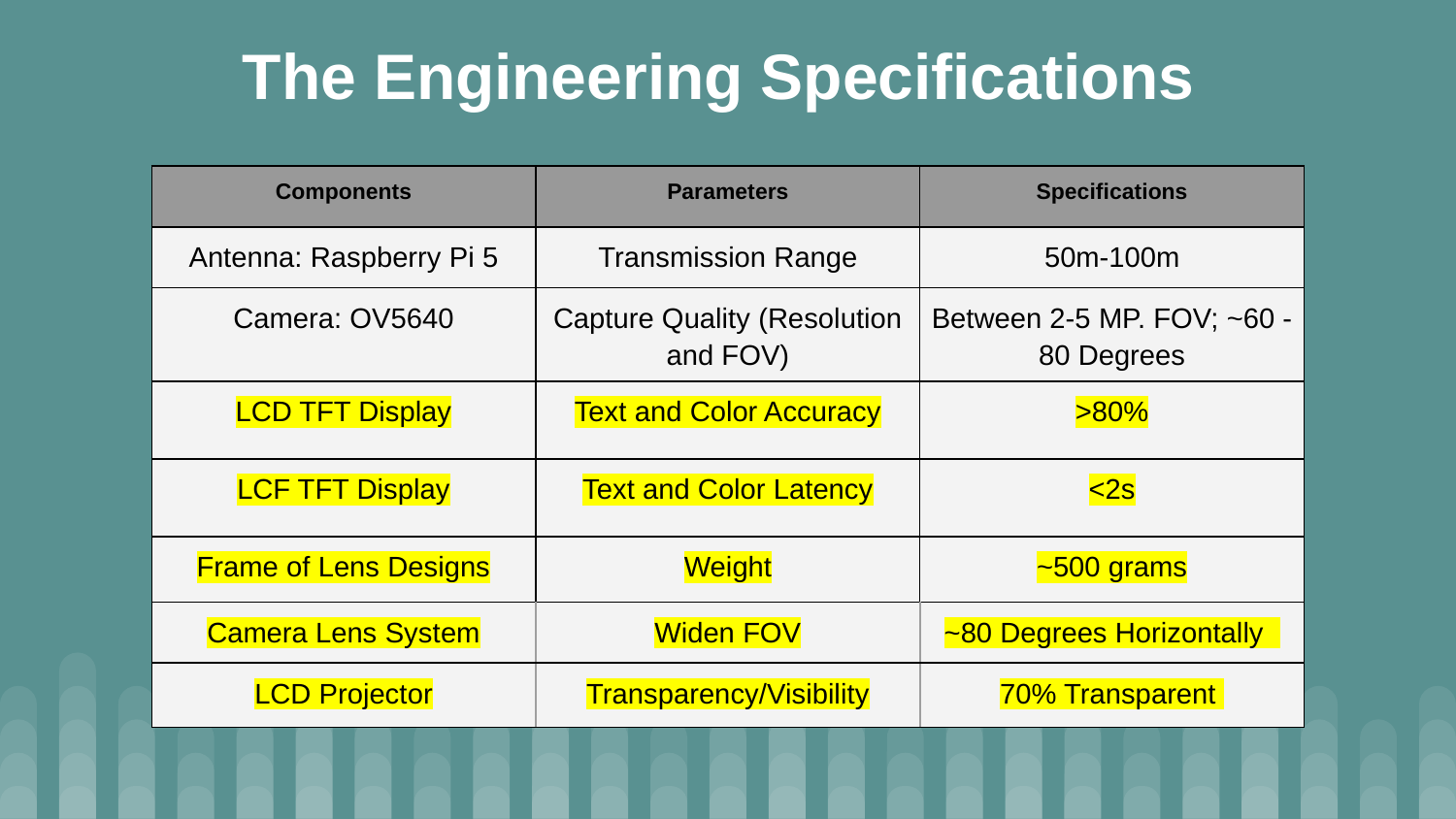

# The Engineering Specifications
| Components | Parameters | Specifications |
| --- | --- | --- |
| Antenna: Raspberry Pi 5 | Transmission Range | 50m-100m |
| Camera: OV5640 | Capture Quality (Resolution and FOV) | Between 2-5 MP. FOV; ~60 - 80 Degrees |
| LCD TFT Display | Text and Color Accuracy | >80% |
| LCF TFT Display | Text and Color Latency | <2s |
| Frame of Lens Designs | Weight | ~500 grams |
| Camera Lens System | Widen FOV | ~80 Degrees Horizontally |
| LCD Projector | Transparency/Visibility | 70% Transparent |